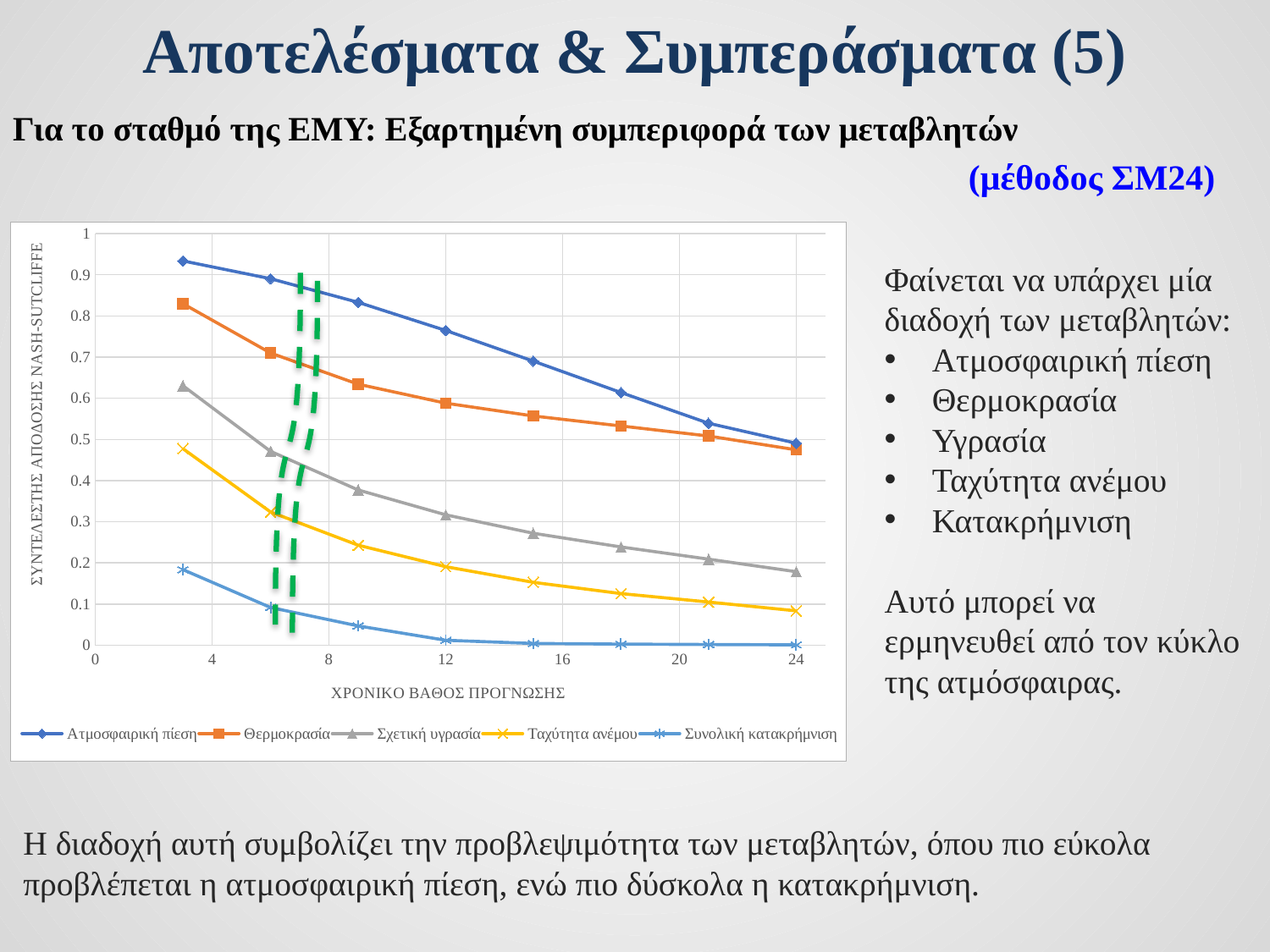

# Αποτελέσματα & Συμπεράσματα (5)
Για το σταθμό της ΕΜΥ: Εξαρτημένη συμπεριφορά των μεταβλητών
(μέθοδος ΣΜ24)

### Chart

| Category | Ατμοσφαιρική πίεση | Θερμοκρασία | Σχετική υγρασία | Ταχύτητα ανέμου | Συνολική κατακρήμνιση |
|---|---|---|---|---|---|
Φαίνεται να υπάρχει μία διαδοχή των μεταβλητών:
Ατμοσφαιρική πίεση
Θερμοκρασία
Υγρασία
Ταχύτητα ανέμου
Κατακρήμνιση

Αυτό μπορεί να ερμηνευθεί από τον κύκλο της ατμόσφαιρας.
Η διαδοχή αυτή συμβολίζει την προβλεψιμότητα των μεταβλητών, όπου πιο εύκολα  προβλέπεται η ατμοσφαιρική πίεση, ενώ πιο δύσκολα η κατακρήμνιση.